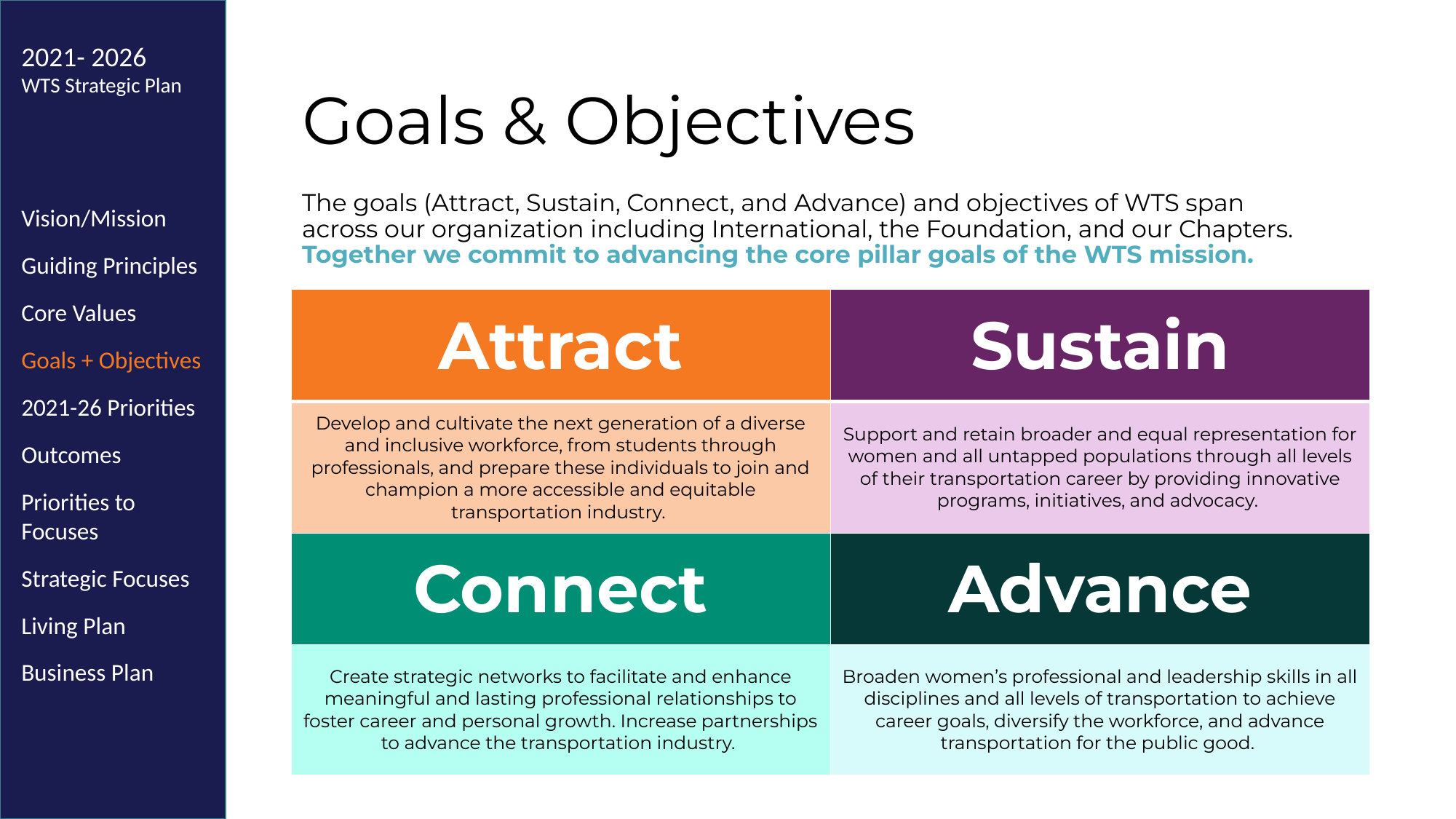

2021- 2026
WTS Strategic Plan

Vision/Mission
Guiding Principles
Core Values
Goals + Objectives
2021-26 Priorities
Outcomes
Priorities to Focuses
Strategic Focuses
Living Plan
Business Plan

# Goals & Objectives
The goals (Attract, Sustain, Connect, and Advance) and objectives of WTS span across our organization including International, the Foundation, and our Chapters. Together we commit to advancing the core pillar goals of the WTS mission.
| Attract | Sustain |
| --- | --- |
| Develop and cultivate the next generation of a diverse and inclusive workforce, from students through professionals, and prepare these individuals to join and champion a more accessible and equitable transportation industry. | Support and retain broader and equal representation for women and all untapped populations through all levels of their transportation career by providing innovative programs, initiatives, and advocacy. |
| Connect | Advance |
| Create strategic networks to facilitate and enhance meaningful and lasting professional relationships to foster career and personal growth. Increase partnerships to advance the transportation industry. | Broaden women’s professional and leadership skills in all disciplines and all levels of transportation to achieve career goals, diversify the workforce, and advance transportation for the public good. |